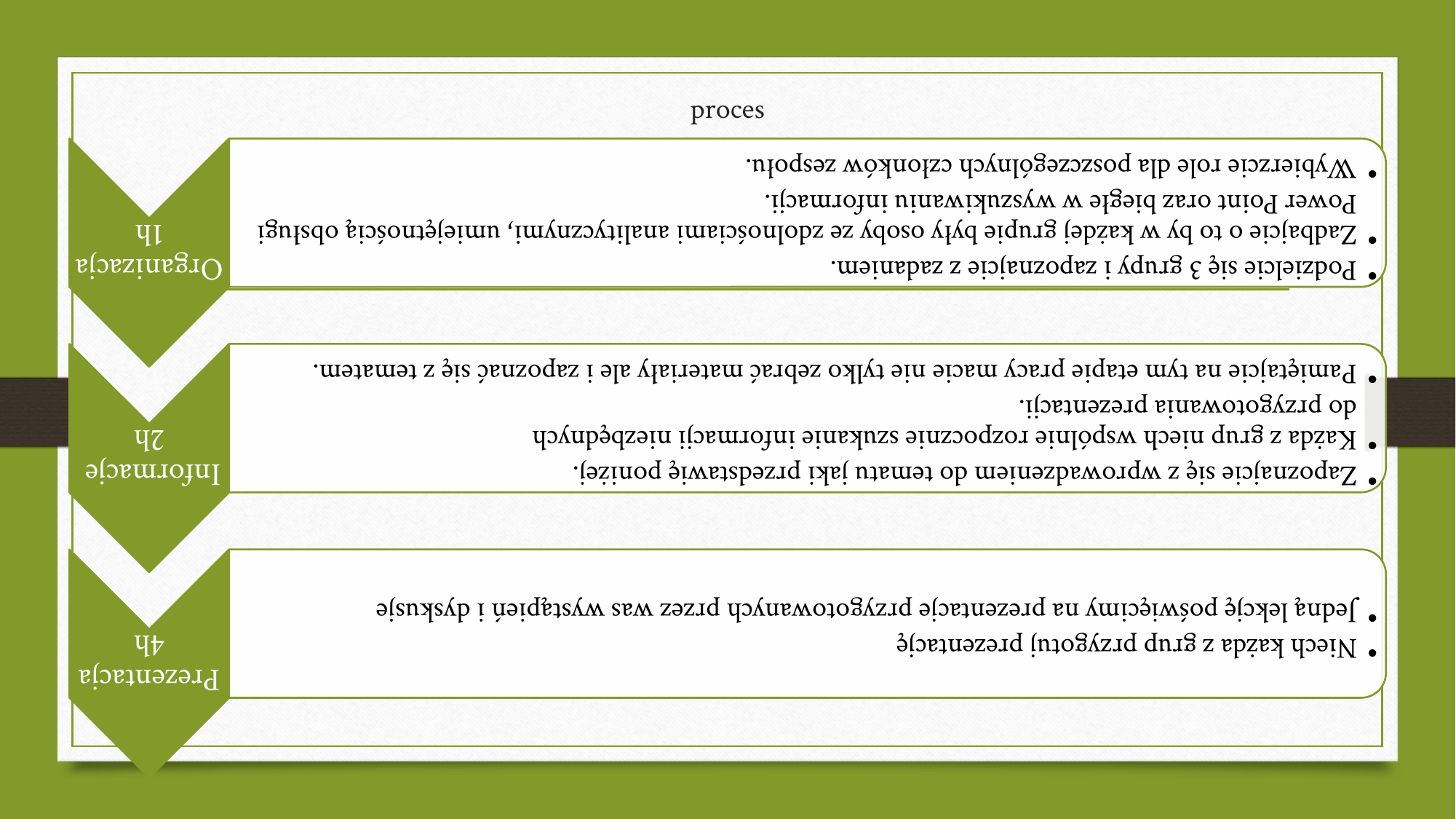

# proces
Organizacja
1h
Podzielcie się 3 grupy i zapoznajcie z zadaniem.
Zadbajcie o to by w każdej grupie były osoby ze zdolnościami analitycznymi, umiejętnością obsługi Power Point oraz biegłe w wyszukiwaniu informacji.
Wybierzcie role dla poszczególnych członków zespołu.
Informacje  2h
Zapoznajcie się z wprowadzeniem do tematu jaki przedstawię poniżej.
Każda z grup niech wspólnie rozpocznie szukanie informacji niezbędnych
do przygotowania prezentacji.
Pamiętajcie na tym etapie pracy macie nie tylko zebrać materiały ale i zapoznać się z tematem.
Prezentacja 4h
Niech każda z grup przygotuj prezentację
Jedną lekcję poświęcimy na prezentacje przygotowanych przez was wystąpień i dyskusje